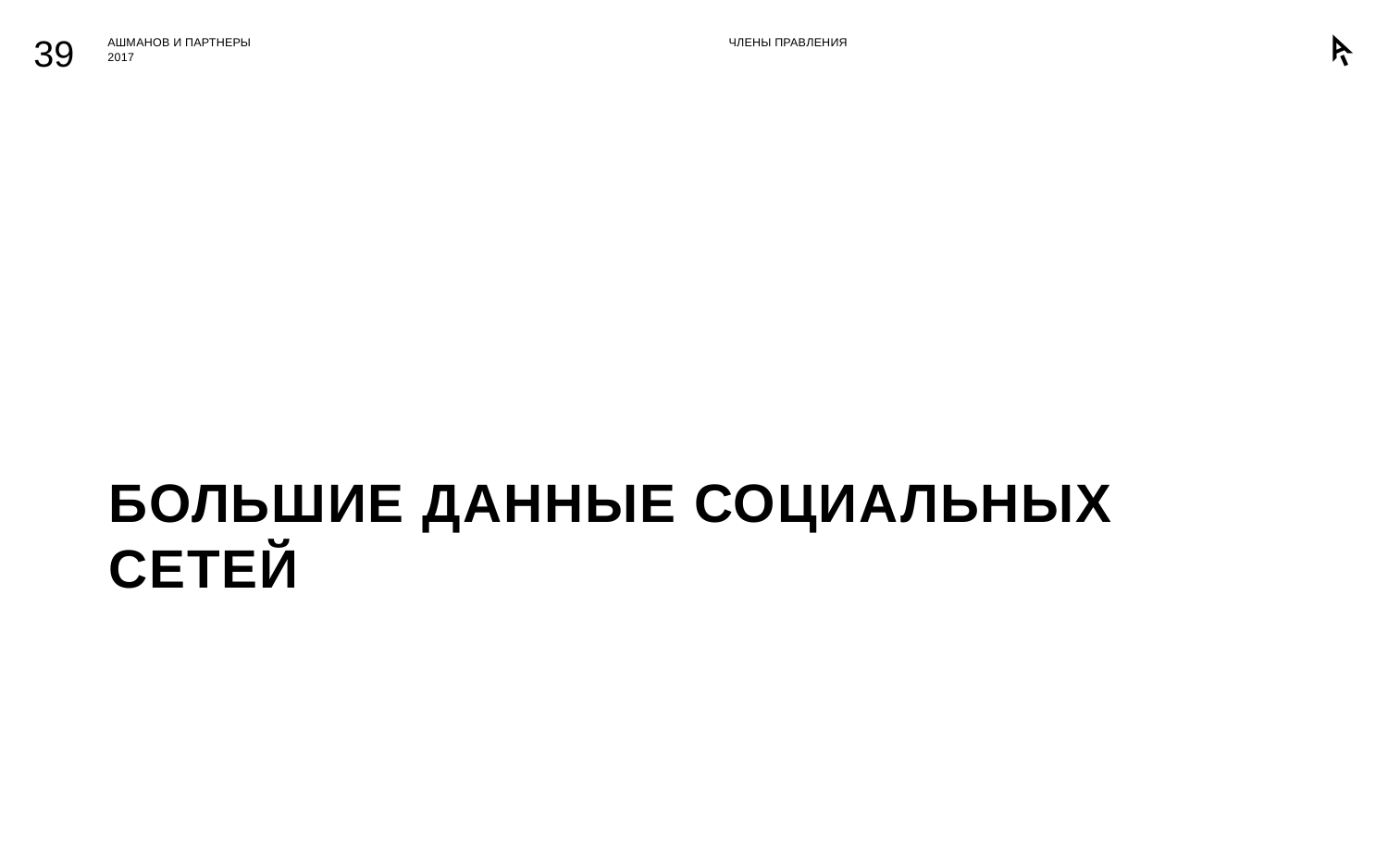

ЧЛЕНЫ ПРАВЛЕНИЯ
39

# Большие данные социальных сетей